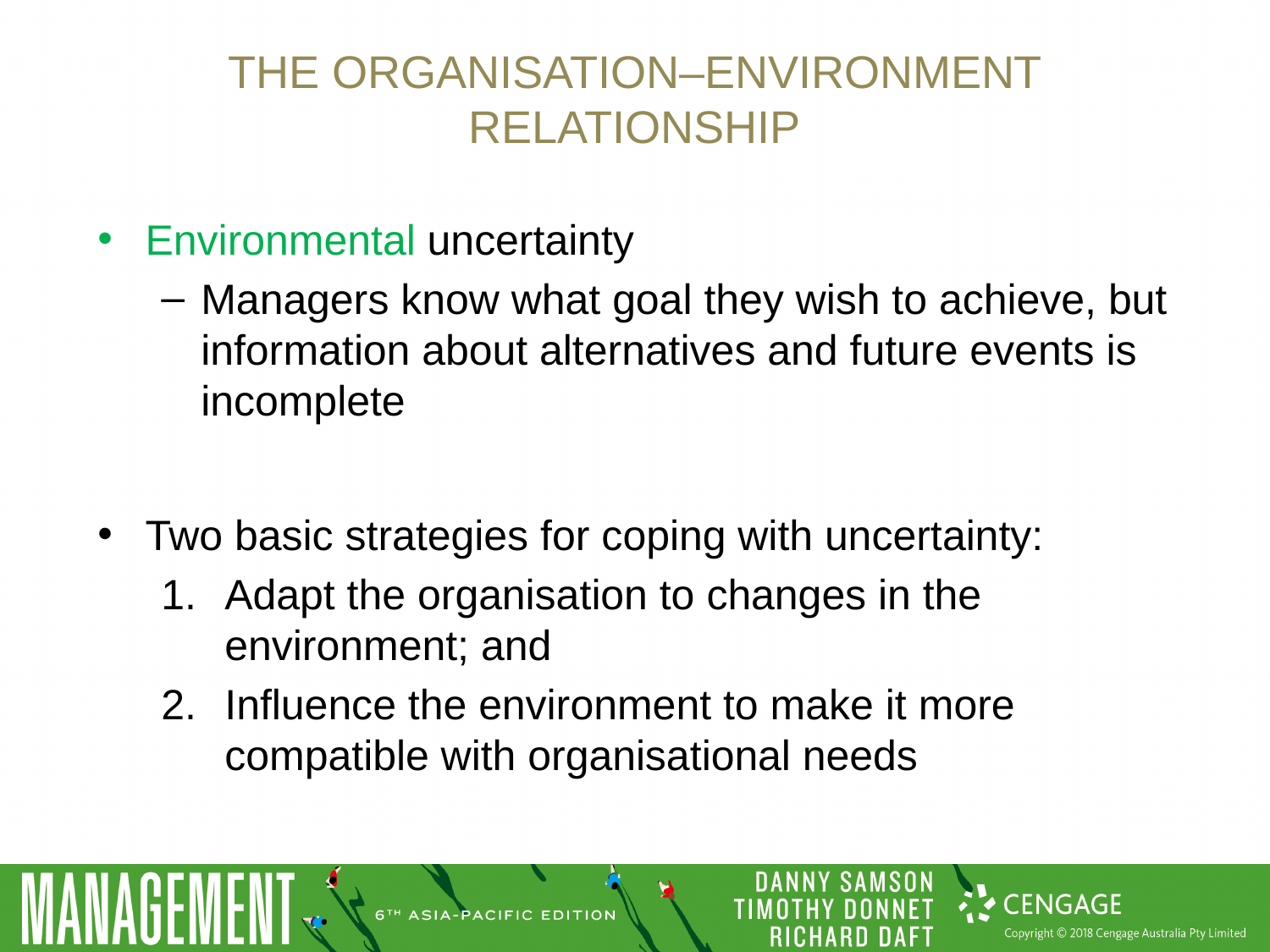

# The organisation–environment relationship
Environmental uncertainty
Managers know what goal they wish to achieve, but information about alternatives and future events is incomplete

Two basic strategies for coping with uncertainty:
Adapt the organisation to changes in the environment; and
Influence the environment to make it more compatible with organisational needs